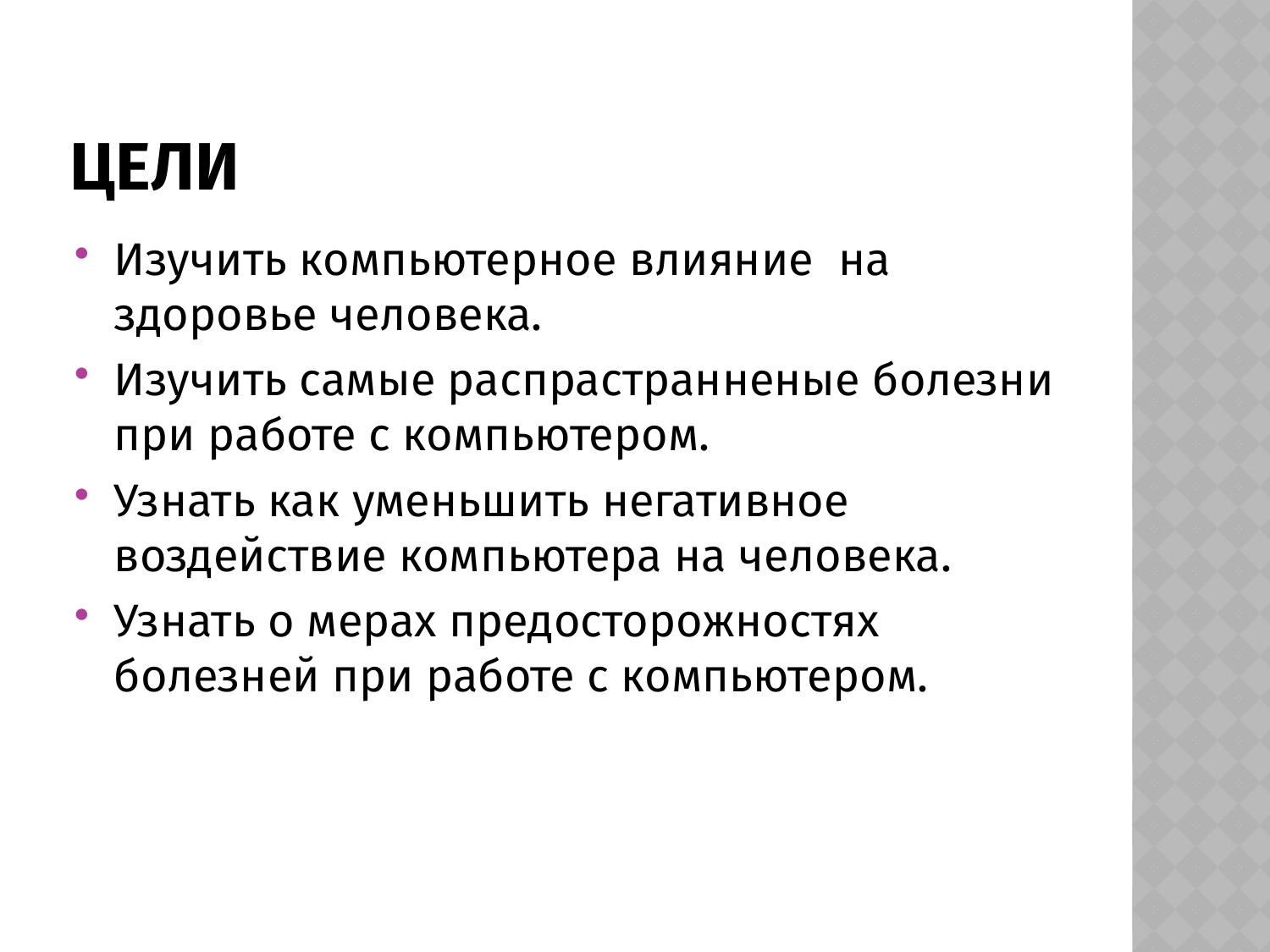

# Цели
Изучить компьютерное влияние  на здоровье человека.
Изучить самые распрастранненые болезни при работе с компьютером.
Узнать как уменьшить негативное воздействие компьютера на человека.
Узнать о мерах предосторожностях болезней при работе с компьютером.